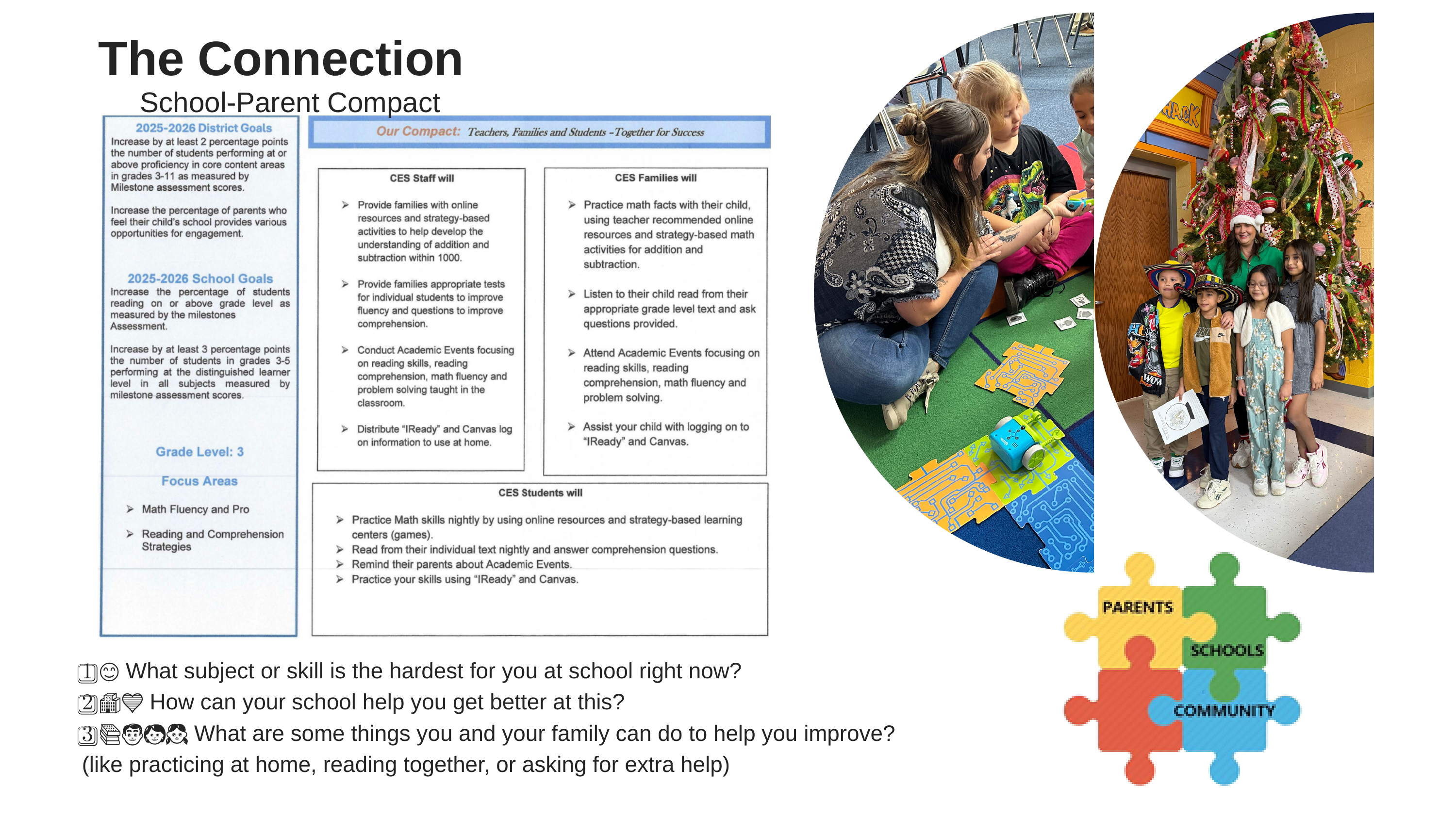

The Connection
School-Parent Compact

1️⃣ 😊 What subject or skill is the hardest for you at school right now?
2️⃣ 🏫💙 How can your school help you get better at this?
3️⃣ 📚👨‍👩‍👧 What are some things you and your family can do to help you improve?
(like practicing at home, reading together, or asking for extra help)